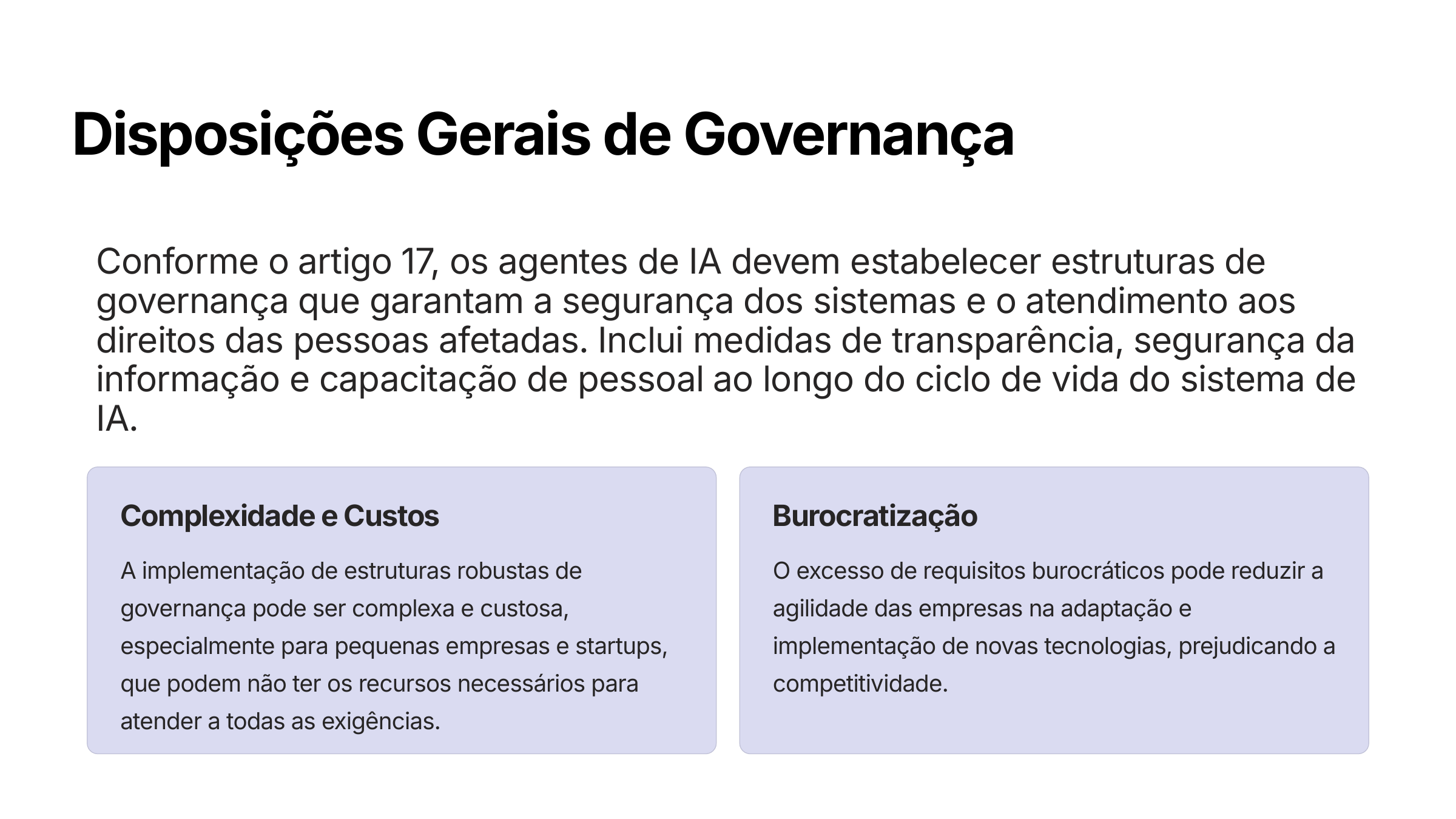

Disposições Gerais de Governança
Conforme o artigo 17, os agentes de IA devem estabelecer estruturas de governança que garantam a segurança dos sistemas e o atendimento aos direitos das pessoas afetadas. Inclui medidas de transparência, segurança da informação e capacitação de pessoal ao longo do ciclo de vida do sistema de IA.

Complexidade e Custos
Burocratização
A implementação de estruturas robustas de governança pode ser complexa e custosa, especialmente para pequenas empresas e startups, que podem não ter os recursos necessários para atender a todas as exigências.
O excesso de requisitos burocráticos pode reduzir a agilidade das empresas na adaptação e implementação de novas tecnologias, prejudicando a competitividade.